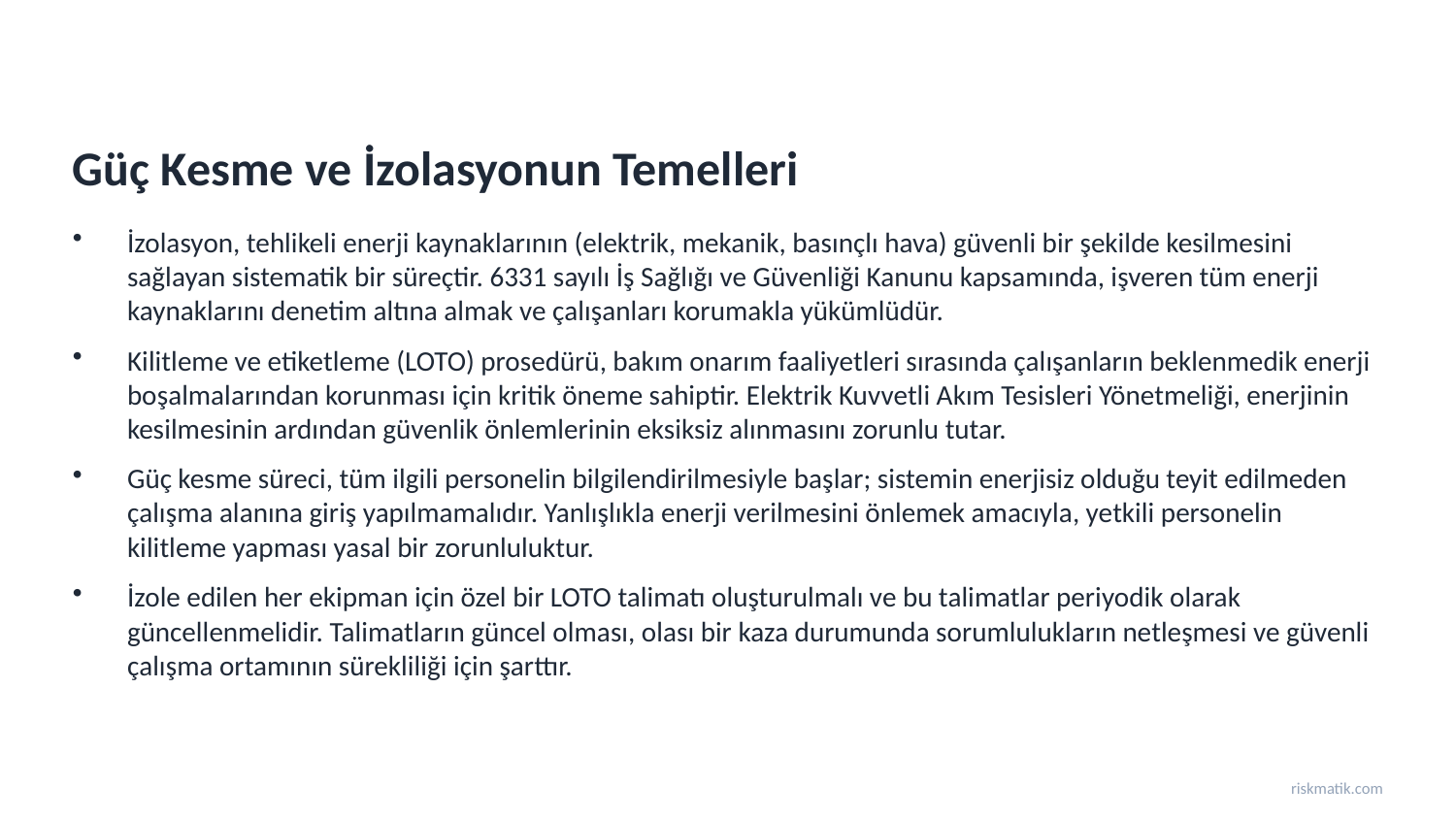

Güç Kesme ve İzolasyonun Temelleri
İzolasyon, tehlikeli enerji kaynaklarının (elektrik, mekanik, basınçlı hava) güvenli bir şekilde kesilmesini sağlayan sistematik bir süreçtir. 6331 sayılı İş Sağlığı ve Güvenliği Kanunu kapsamında, işveren tüm enerji kaynaklarını denetim altına almak ve çalışanları korumakla yükümlüdür.
Kilitleme ve etiketleme (LOTO) prosedürü, bakım onarım faaliyetleri sırasında çalışanların beklenmedik enerji boşalmalarından korunması için kritik öneme sahiptir. Elektrik Kuvvetli Akım Tesisleri Yönetmeliği, enerjinin kesilmesinin ardından güvenlik önlemlerinin eksiksiz alınmasını zorunlu tutar.
Güç kesme süreci, tüm ilgili personelin bilgilendirilmesiyle başlar; sistemin enerjisiz olduğu teyit edilmeden çalışma alanına giriş yapılmamalıdır. Yanlışlıkla enerji verilmesini önlemek amacıyla, yetkili personelin kilitleme yapması yasal bir zorunluluktur.
İzole edilen her ekipman için özel bir LOTO talimatı oluşturulmalı ve bu talimatlar periyodik olarak güncellenmelidir. Talimatların güncel olması, olası bir kaza durumunda sorumlulukların netleşmesi ve güvenli çalışma ortamının sürekliliği için şarttır.
riskmatik.com